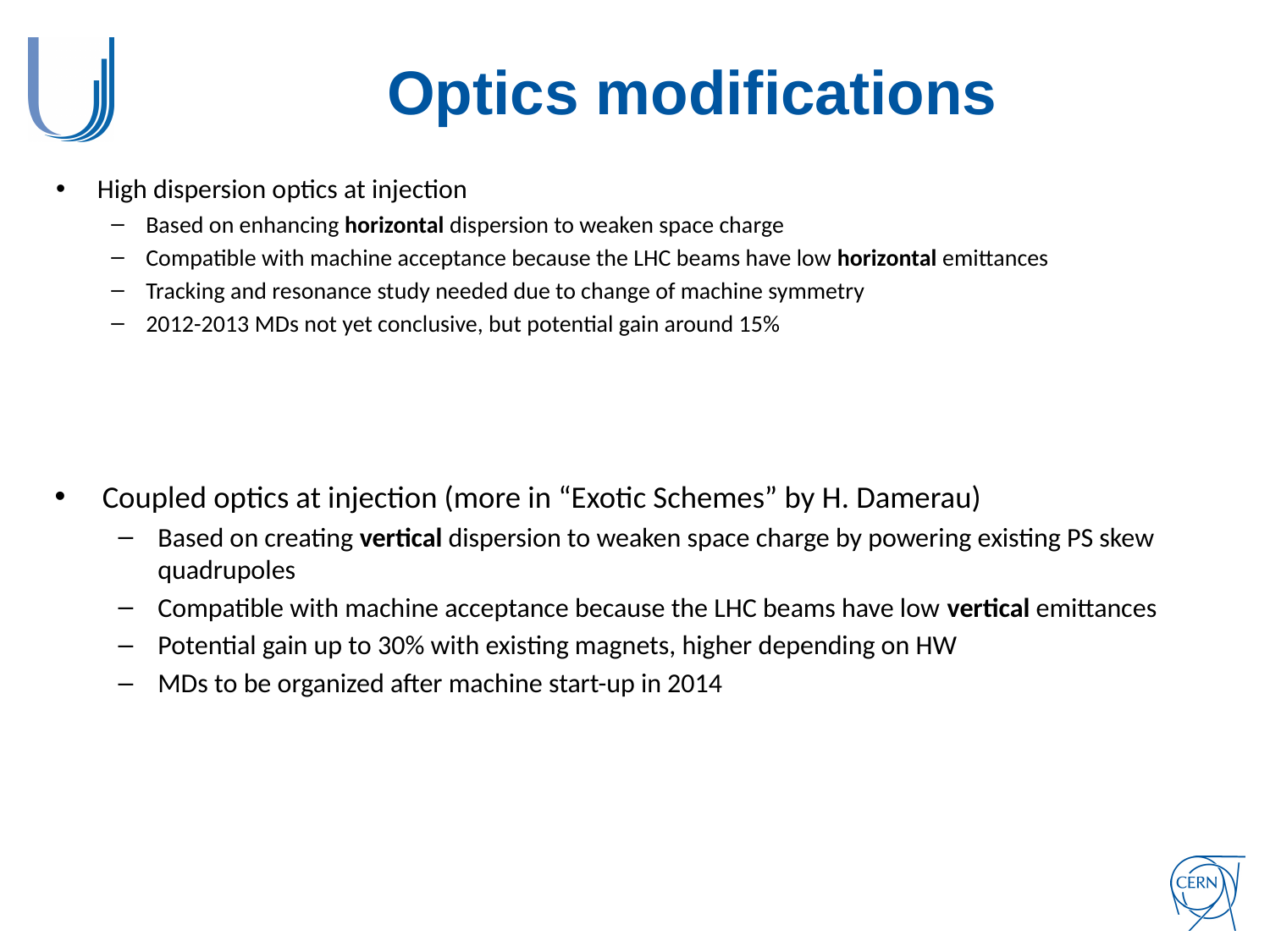

# Optics modifications
High dispersion optics at injection
Based on enhancing horizontal dispersion to weaken space charge
Compatible with machine acceptance because the LHC beams have low horizontal emittances
Tracking and resonance study needed due to change of machine symmetry
2012-2013 MDs not yet conclusive, but potential gain around 15%

Coupled optics at injection (more in “Exotic Schemes” by H. Damerau)
Based on creating vertical dispersion to weaken space charge by powering existing PS skew quadrupoles
Compatible with machine acceptance because the LHC beams have low vertical emittances
Potential gain up to 30% with existing magnets, higher depending on HW
MDs to be organized after machine start-up in 2014